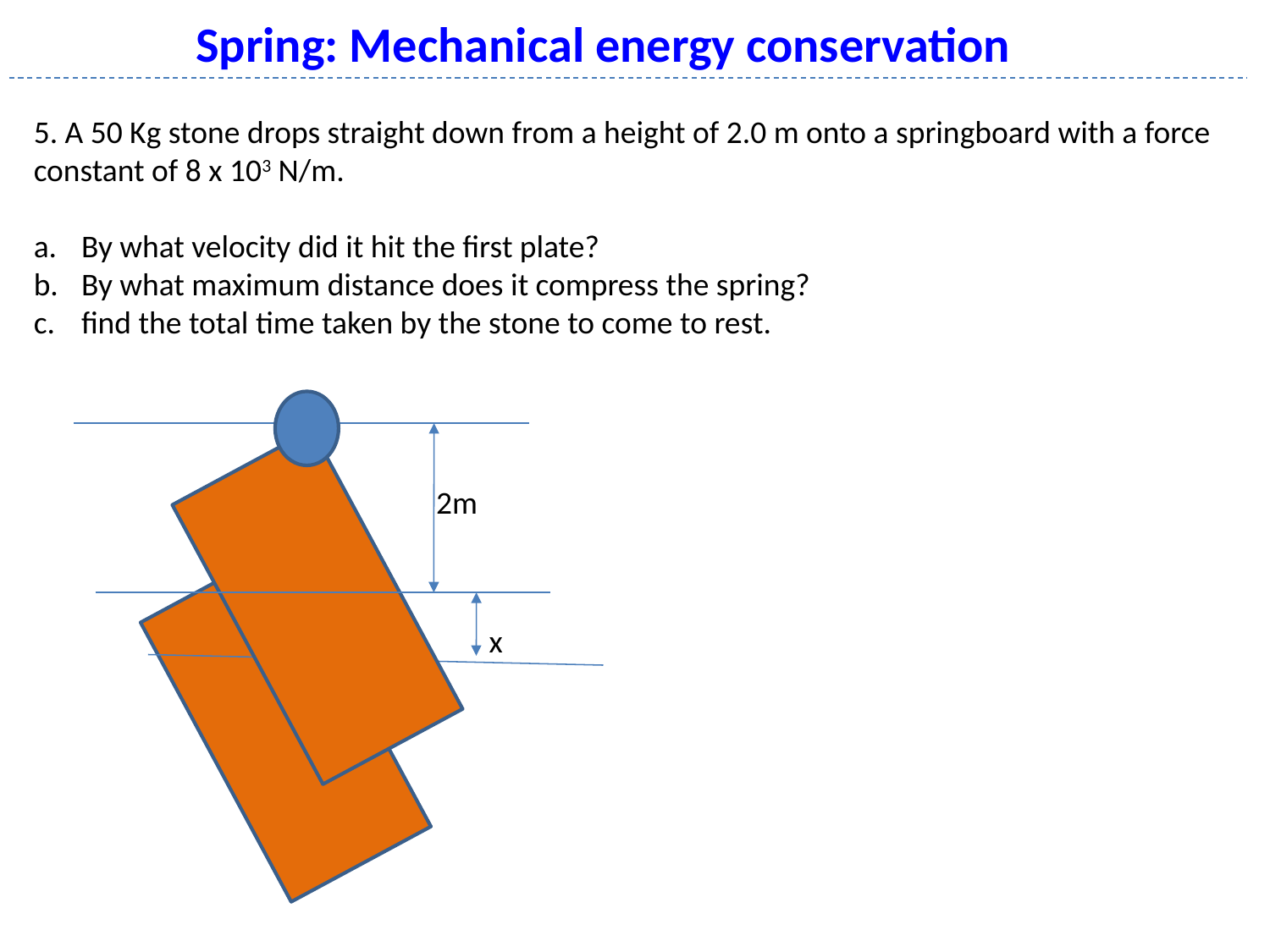

Spring: Mechanical energy conservation
5. A 50 Kg stone drops straight down from a height of 2.0 m onto a springboard with a force constant of 8 x 103 N/m.

By what velocity did it hit the first plate?
By what maximum distance does it compress the spring?
find the total time taken by the stone to come to rest.

2m

x